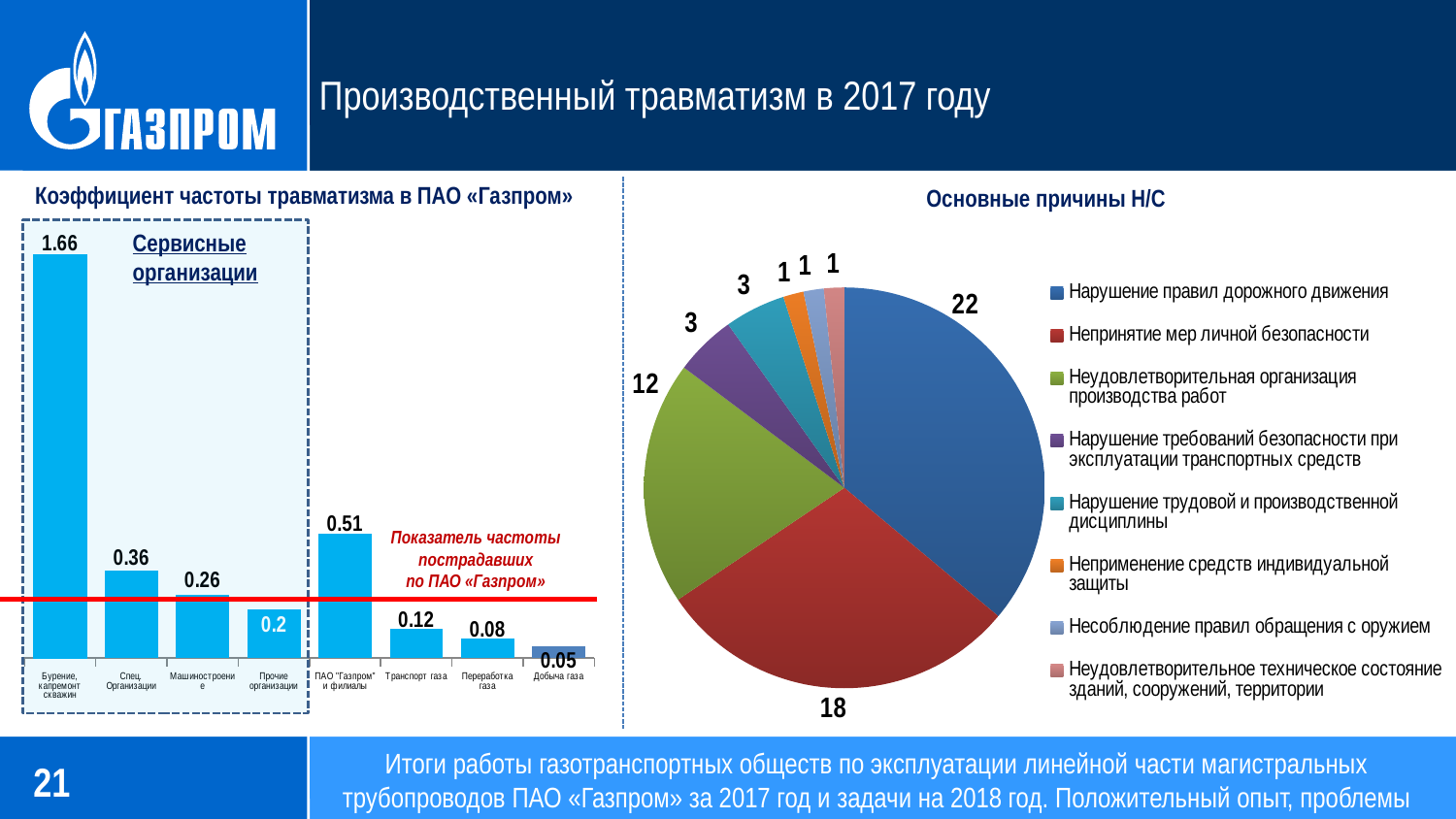

Производственный травматизм в 2017 году
Основные причины Н/С
Коэффициент частоты травматизма в ПАО «Газпром»

### Chart

| Category | Кол-во пострадавших |
|---|---|
| Бурение, капремонт скважин | 1.66 |
| Спец. Организации | 0.36 |
| Машиностроение | 0.26 |
| Прочие организации | 0.2 |
| ПАО "Газпром"
и филиалы | 0.51 |
| Транспорт газа | 0.12 |
| Переработка газа | 0.08 |
| Добыча газа | 0.05 |
Сервисные организации
Показатель частоты
пострадавших
по ПАО «Газпром»

### Chart

| Category | Продажи |
|---|---|
| Нарушение правил дорожного движения | 22.0 |
| Непринятие мер личной безопасности | 18.0 |
| Неудовлетворительная организация производства работ | 12.0 |
| Нарушение требований безопасности при эксплуатации транспортных средств | 3.0 |
| Нарушение трудовой и производственной дисциплины | 3.0 |
| Неприменение средств индивидуальной защиты | 1.0 |
| Несоблюдение правил обращения с оружием | 1.0 |
| Неудовлетворительное техническое состояние зданий, сооружений, территории | 1.0 |
Итоги работы газотранспортных обществ по эксплуатации линейной части магистральных трубопроводов ПАО «Газпром» за 2017 год и задачи на 2018 год. Положительный опыт, проблемы